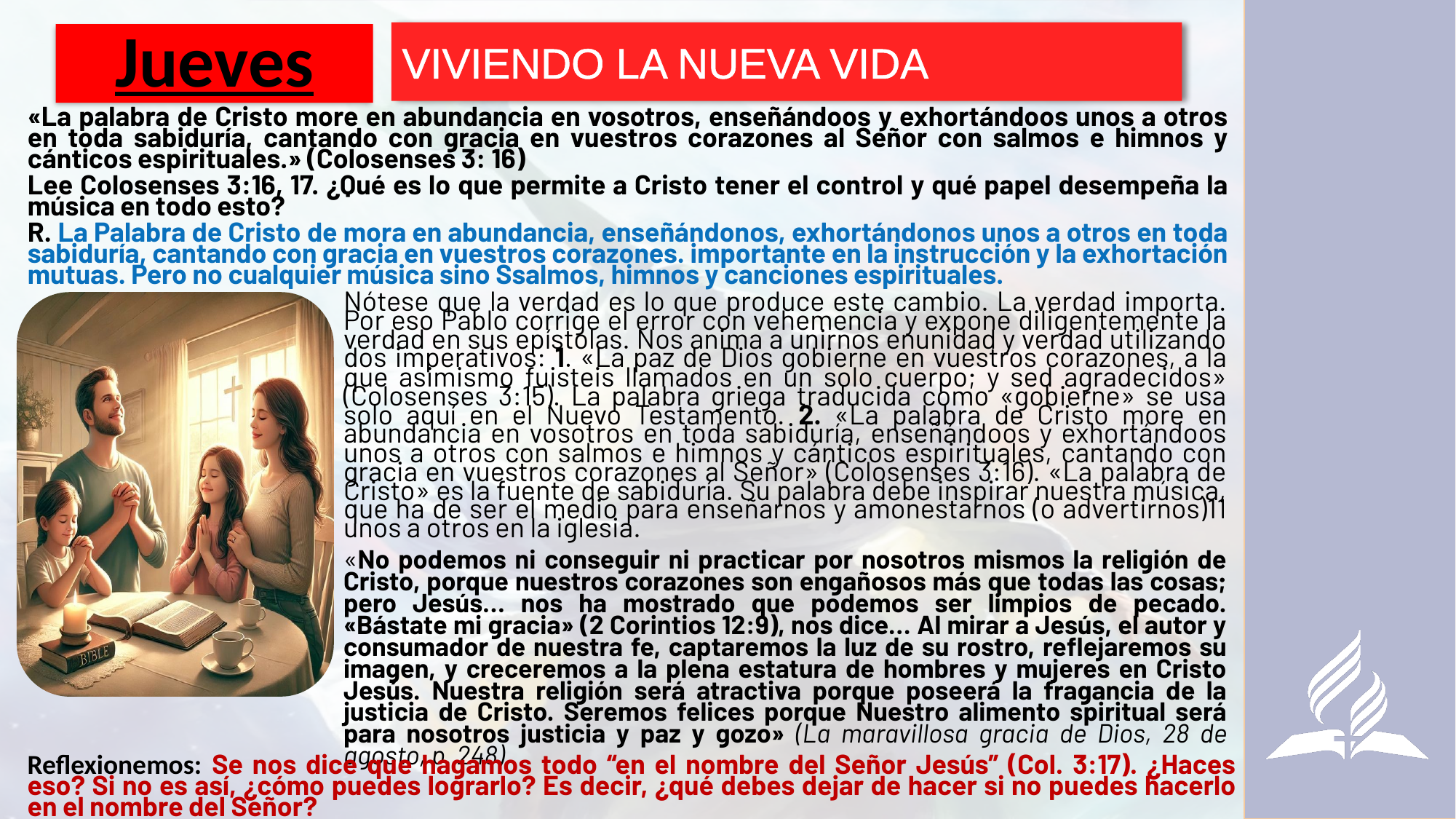

VIVIENDO LA NUEVA VIDA
# Jueves
«La palabra de Cristo more en abundancia en vosotros, enseñándoos y exhortándoos unos a otros en toda sabiduría, cantando con gracia en vuestros corazones al Señor con salmos e himnos y cánticos espirituales.» (Colosenses 3: 16)
Lee Colosenses 3:16, 17. ¿Qué es lo que permite a Cristo tener el control y qué papel desempeña la música en todo esto?
R. La Palabra de Cristo de mora en abundancia, enseñándonos, exhortándonos unos a otros en toda sabiduría, cantando con gracia en vuestros corazones. importante en la instrucción y la exhortación mutuas. Pero no cualquier música sino Ssalmos, himnos y canciones espirituales.

Nótese que la verdad es lo que produce este cambio. La verdad importa. Por eso Pablo corrige el error con vehemencia y expone diligentemente la verdad en sus epístolas. Nos anima a unirnos enunidad y verdad utilizando dos imperativos: 1. «La paz de Dios gobierne en vuestros corazones, a la que asimismo fuisteis llamados en un solo cuerpo; y sed agradecidos» (Colosenses 3:15). La palabra griega traducida como «gobierne» se usa solo aquí en el Nuevo Testamento. 2. «La palabra de Cristo more en abundancia en vosotros en toda sabiduría, enseñándoos y exhortándoos unos a otros con salmos e himnos y cánticos espirituales, cantando con gracia en vuestros corazones al Señor» (Colosenses 3:16). «La palabra de Cristo» es la fuente de sabiduría. Su palabra debe inspirar nuestra música, que ha de ser el medio para enseñarnos y amonestarnos (o advertirnos)11 unos a otros en la iglesia.
«No podemos ni conseguir ni practicar por nosotros mismos la religión de Cristo, porque nuestros corazones son engañosos más que todas las cosas; pero Jesús… nos ha mostrado que podemos ser limpios de pecado. «Bástate mi gracia» (2 Corintios 12:9), nos dice… Al mirar a Jesús, el autor y consumador de nuestra fe, captaremos la luz de su rostro, reflejaremos su imagen, y creceremos a la plena estatura de hombres y mujeres en Cristo Jesús. Nuestra religión será atractiva porque poseerá la fragancia de la justicia de Cristo. Seremos felices porque Nuestro alimento spiritual será para nosotros justicia y paz y gozo» (La maravillosa gracia de Dios, 28 de agosto, p. 248).

Reflexionemos: Se nos dice que hagamos todo “en el nombre del Señor Jesús” (Col. 3:17). ¿Haces eso? Si no es así, ¿cómo puedes lograrlo? Es decir, ¿qué debes dejar de hacer si no puedes hacerlo en el nombre del Señor?